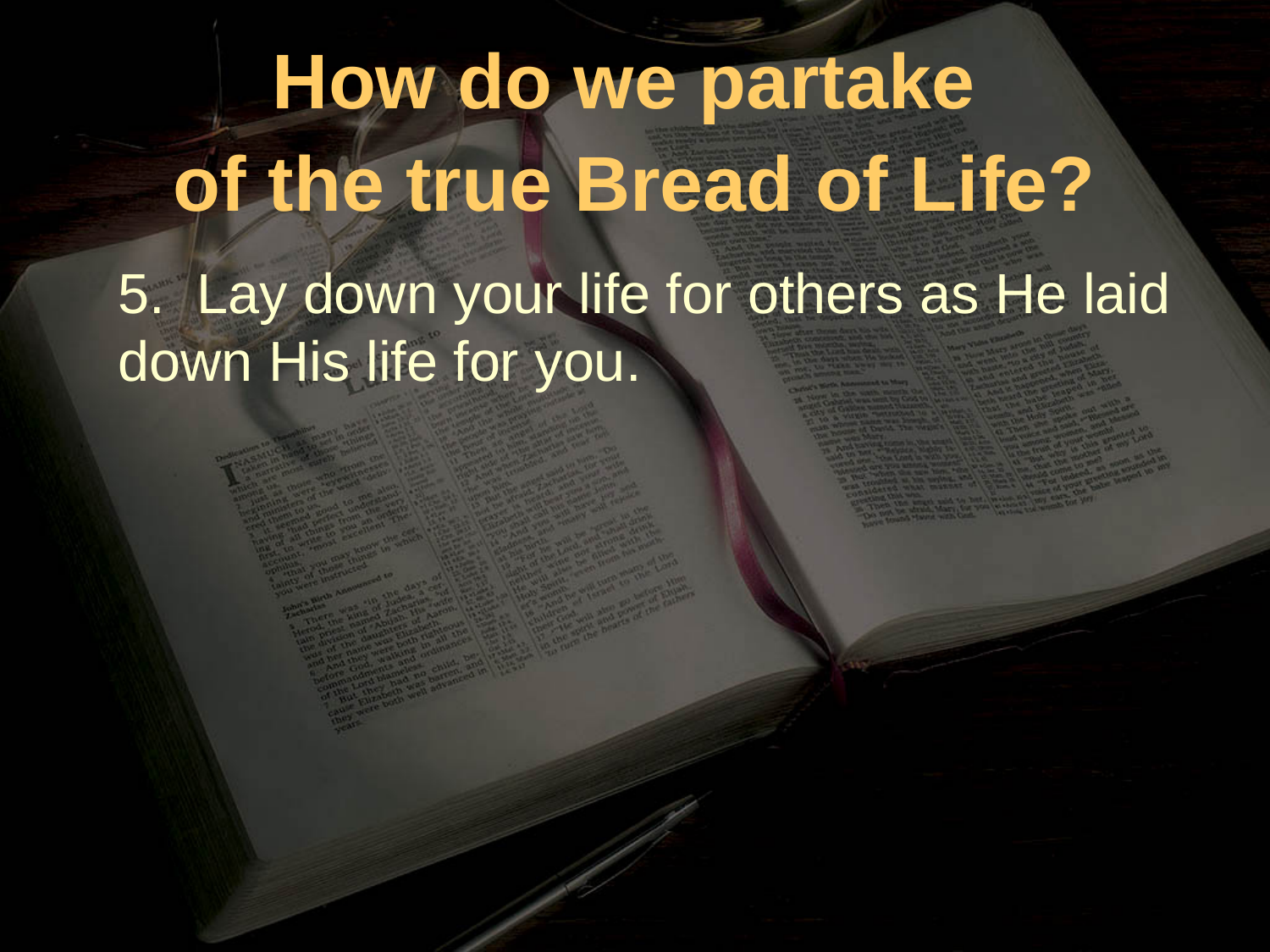

How do we partake
of the true Bread of Life?
5.  Lay down your life for others as He laid down His life for you.